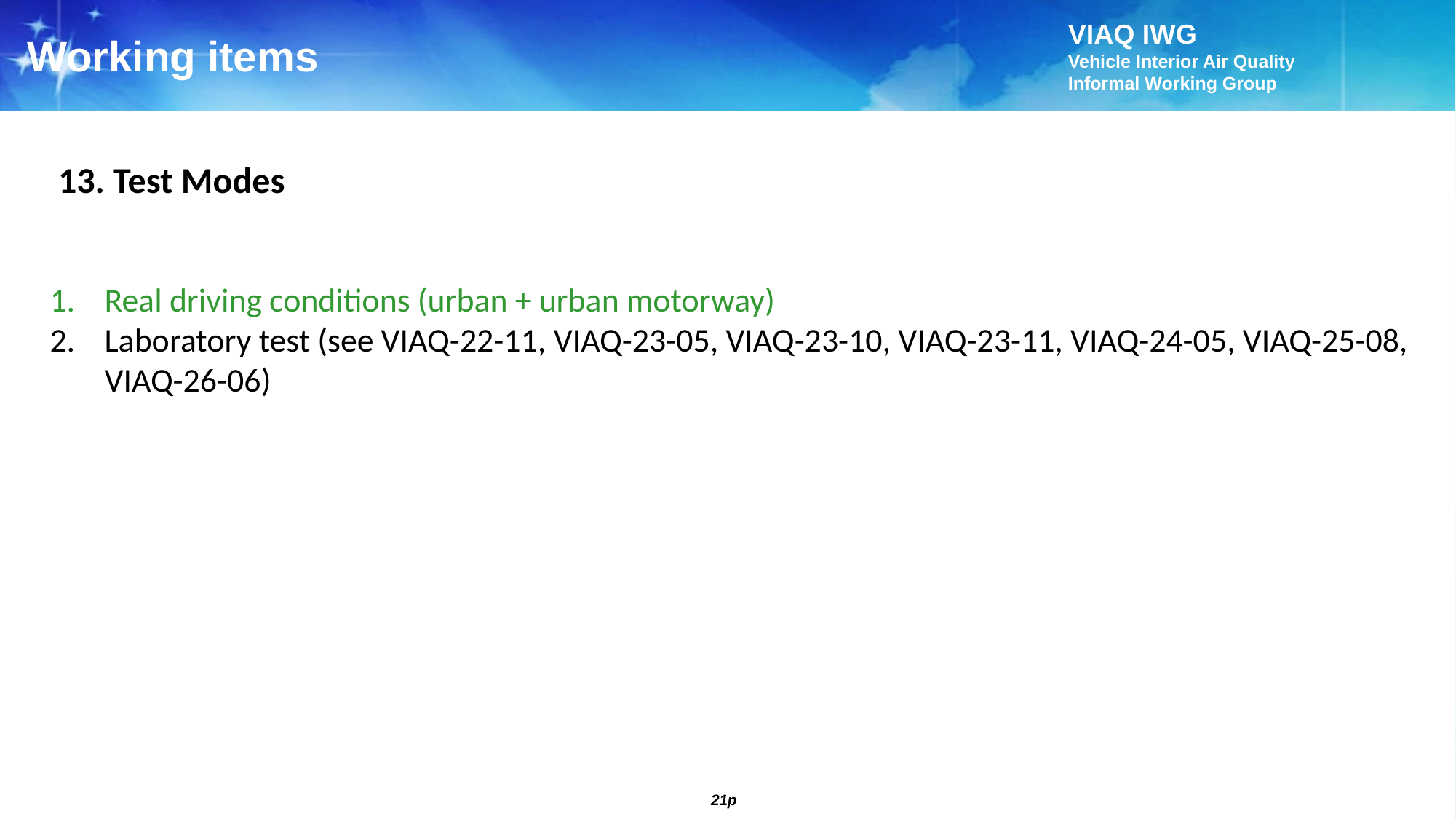

Working items
13. Test Modes

Real driving conditions (urban + urban motorway)
Laboratory test (see VIAQ-22-11, VIAQ-23-05, VIAQ-23-10, VIAQ-23-11, VIAQ-24-05, VIAQ-25-08, VIAQ-26-06)